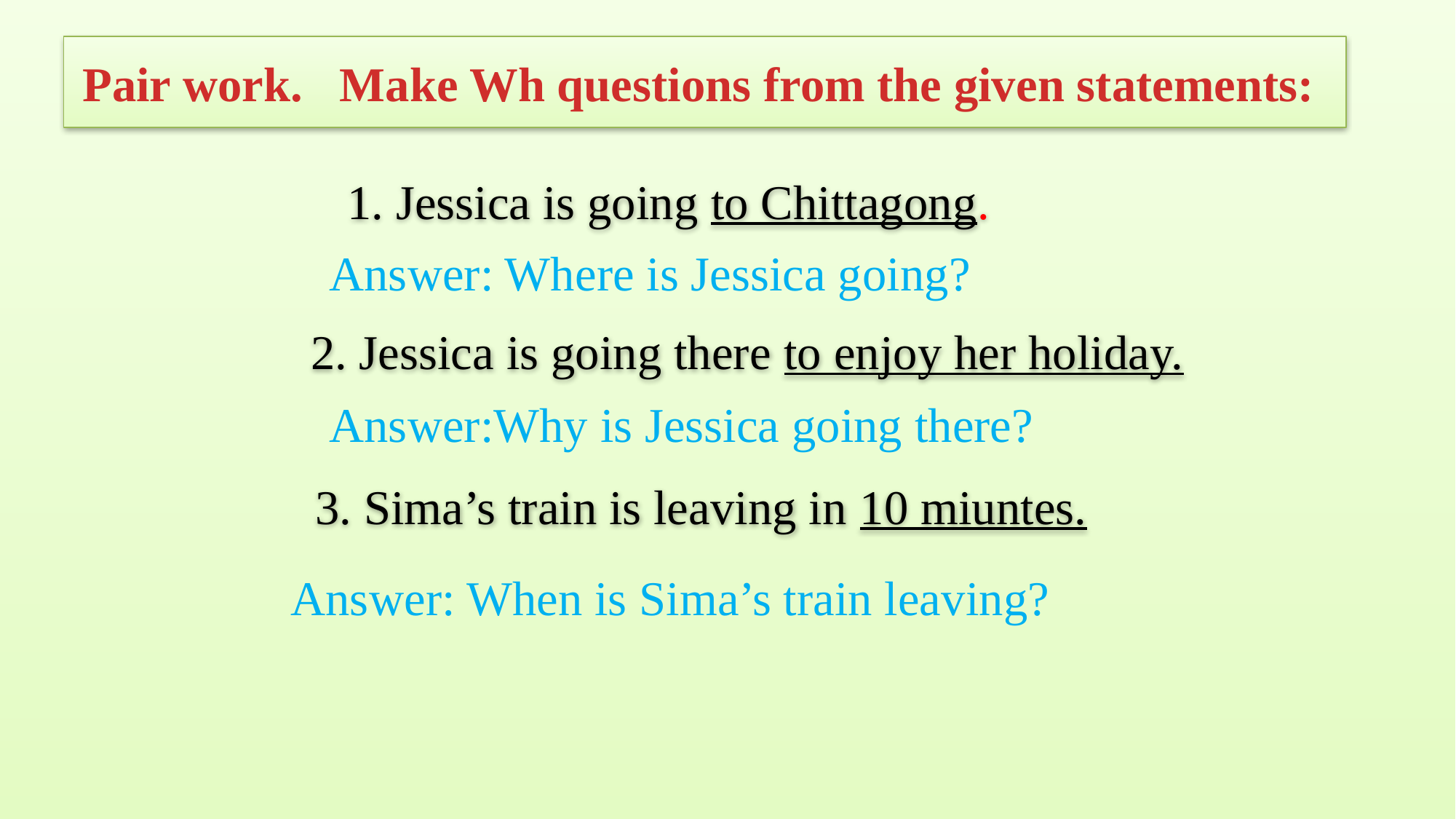

Pair work.   Make Wh questions from the given statements:
1. Jessica is going to Chittagong.
 Answer: Where is Jessica going?
 2. Jessica is going there to enjoy her holiday.
Answer:Why is Jessica going there?
3. Sima’s train is leaving in 10 miuntes.
Answer: When is Sima’s train leaving?